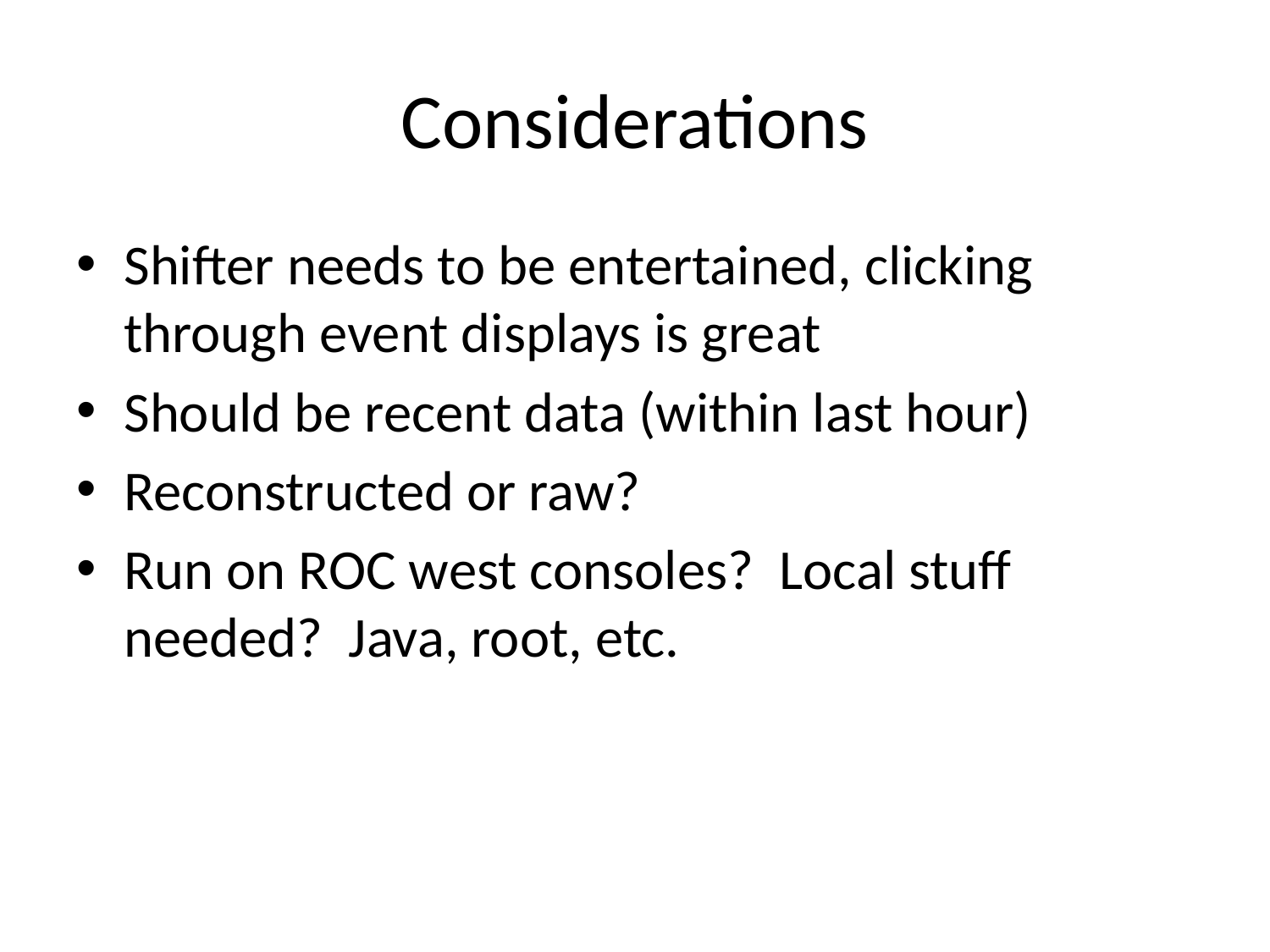

# Considerations
Shifter needs to be entertained, clicking through event displays is great
Should be recent data (within last hour)
Reconstructed or raw?
Run on ROC west consoles?  Local stuff needed?  Java, root, etc.